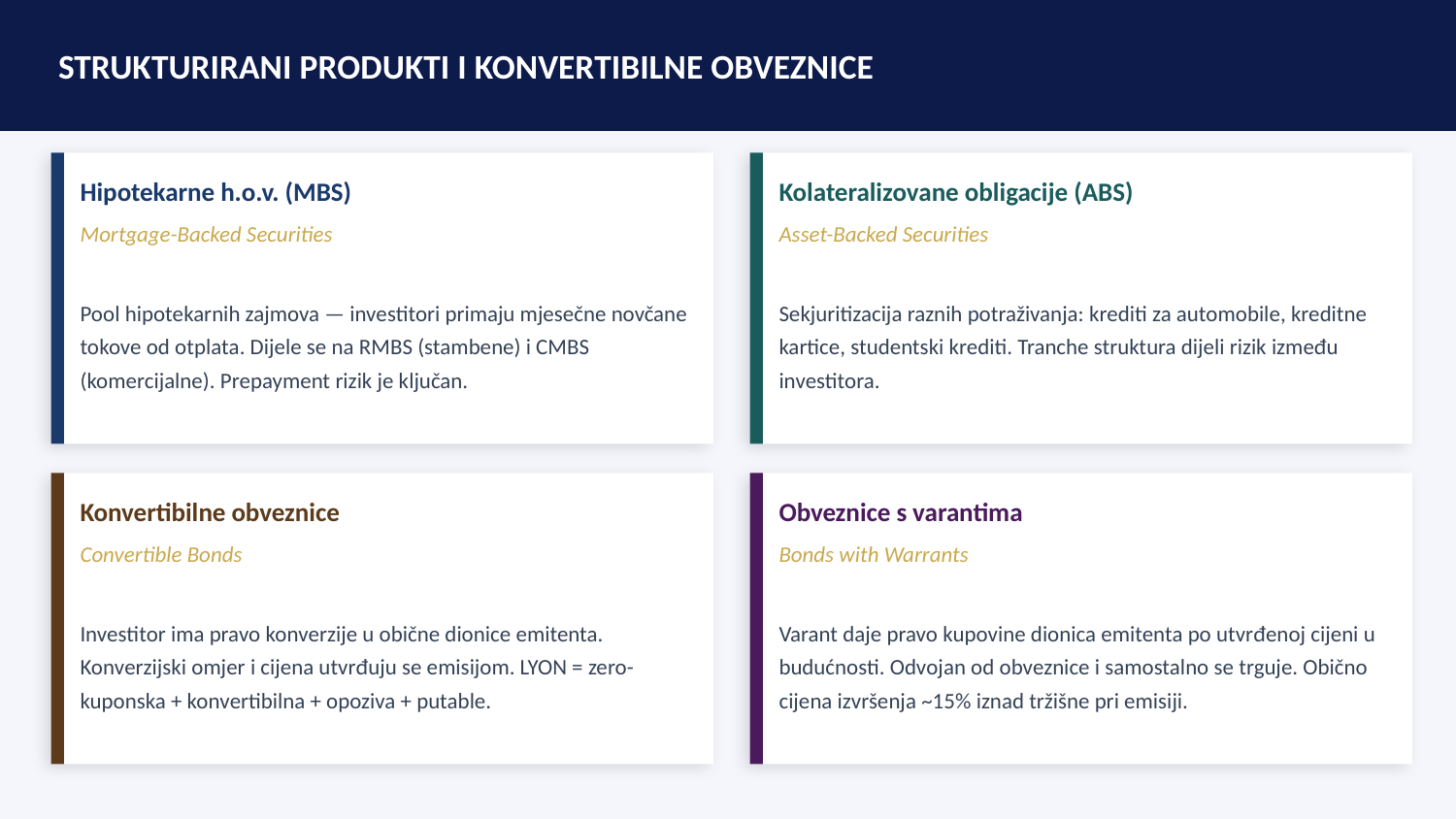

STRUKTURIRANI PRODUKTI I KONVERTIBILNE OBVEZNICE

Hipotekarne h.o.v. (MBS)
Kolateralizovane obligacije (ABS)
Mortgage-Backed Securities
Asset-Backed Securities
Pool hipotekarnih zajmova — investitori primaju mjesečne novčane tokove od otplata. Dijele se na RMBS (stambene) i CMBS (komercijalne). Prepayment rizik je ključan.
Sekjuritizacija raznih potraživanja: krediti za automobile, kreditne kartice, studentski krediti. Tranche struktura dijeli rizik između investitora.

Konvertibilne obveznice
Obveznice s varantima
Convertible Bonds
Bonds with Warrants
Investitor ima pravo konverzije u obične dionice emitenta. Konverzijski omjer i cijena utvrđuju se emisijom. LYON = zero-kuponska + konvertibilna + opoziva + putable.
Varant daje pravo kupovine dionica emitenta po utvrđenoj cijeni u budućnosti. Odvojan od obveznice i samostalno se trguje. Obično cijena izvršenja ~15% iznad tržišne pri emisiji.